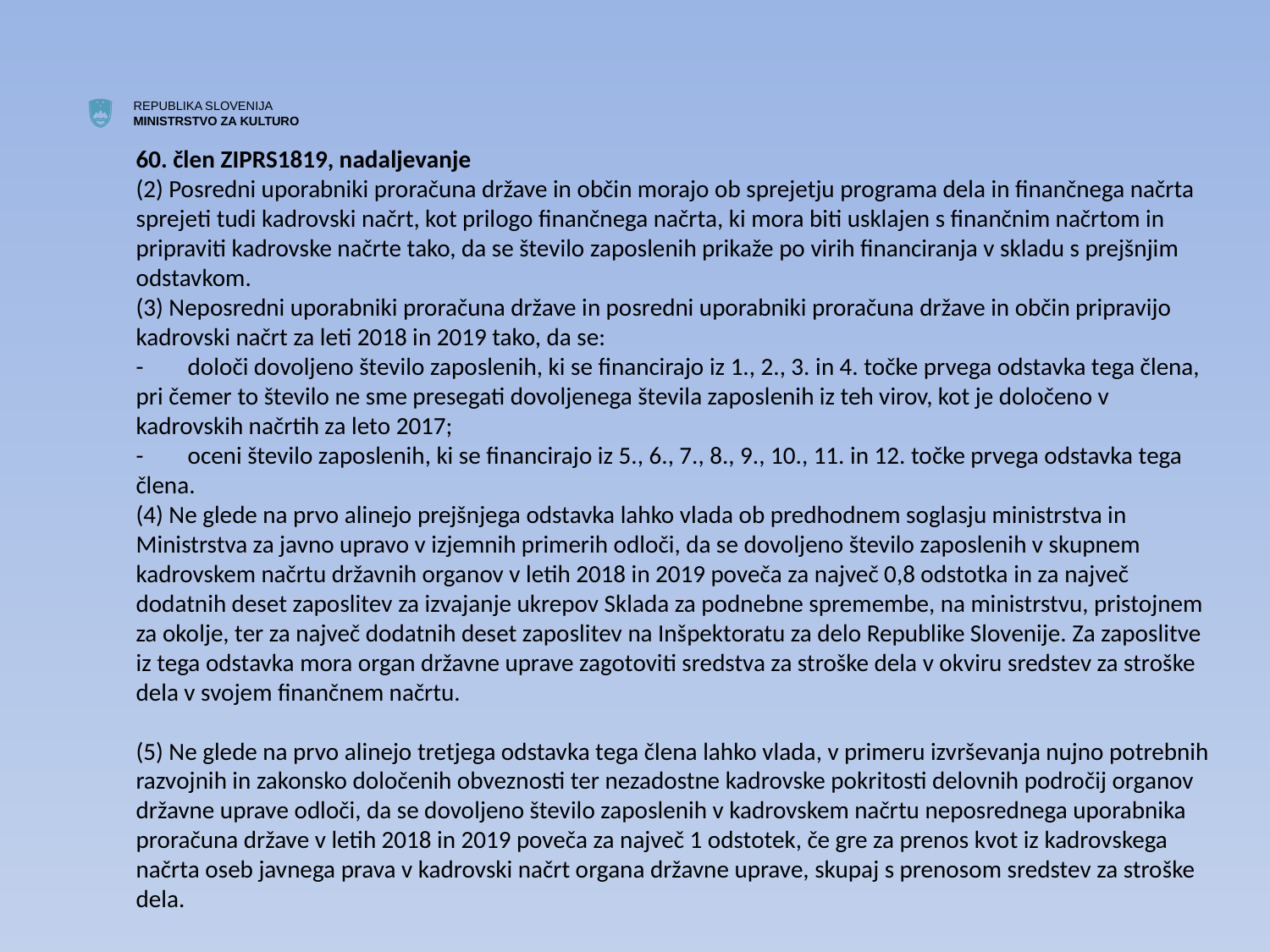

60. člen ZIPRS1819, nadaljevanje
(2) Posredni uporabniki proračuna države in občin morajo ob sprejetju programa dela in finančnega načrta sprejeti tudi kadrovski načrt, kot prilogo finančnega načrta, ki mora biti usklajen s finančnim načrtom in pripraviti kadrovske načrte tako, da se število zaposlenih prikaže po virih financiranja v skladu s prejšnjim odstavkom.
(3) Neposredni uporabniki proračuna države in posredni uporabniki proračuna države in občin pripravijo kadrovski načrt za leti 2018 in 2019 tako, da se:
-        določi dovoljeno število zaposlenih, ki se financirajo iz 1., 2., 3. in 4. točke prvega odstavka tega člena, pri čemer to število ne sme presegati dovoljenega števila zaposlenih iz teh virov, kot je določeno v kadrovskih načrtih za leto 2017;
-        oceni število zaposlenih, ki se financirajo iz 5., 6., 7., 8., 9., 10., 11. in 12. točke prvega odstavka tega člena.
(4) Ne glede na prvo alinejo prejšnjega odstavka lahko vlada ob predhodnem soglasju ministrstva in Ministrstva za javno upravo v izjemnih primerih odloči, da se dovoljeno število zaposlenih v skupnem kadrovskem načrtu državnih organov v letih 2018 in 2019 poveča za največ 0,8 odstotka in za največ dodatnih deset zaposlitev za izvajanje ukrepov Sklada za podnebne spremembe, na ministrstvu, pristojnem za okolje, ter za največ dodatnih deset zaposlitev na Inšpektoratu za delo Republike Slovenije. Za zaposlitve iz tega odstavka mora organ državne uprave zagotoviti sredstva za stroške dela v okviru sredstev za stroške dela v svojem finančnem načrtu.

(5) Ne glede na prvo alinejo tretjega odstavka tega člena lahko vlada, v primeru izvrševanja nujno potrebnih razvojnih in zakonsko določenih obveznosti ter nezadostne kadrovske pokritosti delovnih področij organov državne uprave odloči, da se dovoljeno število zaposlenih v kadrovskem načrtu neposrednega uporabnika proračuna države v letih 2018 in 2019 poveča za največ 1 odstotek, če gre za prenos kvot iz kadrovskega načrta oseb javnega prava v kadrovski načrt organa državne uprave, skupaj s prenosom sredstev za stroške dela.